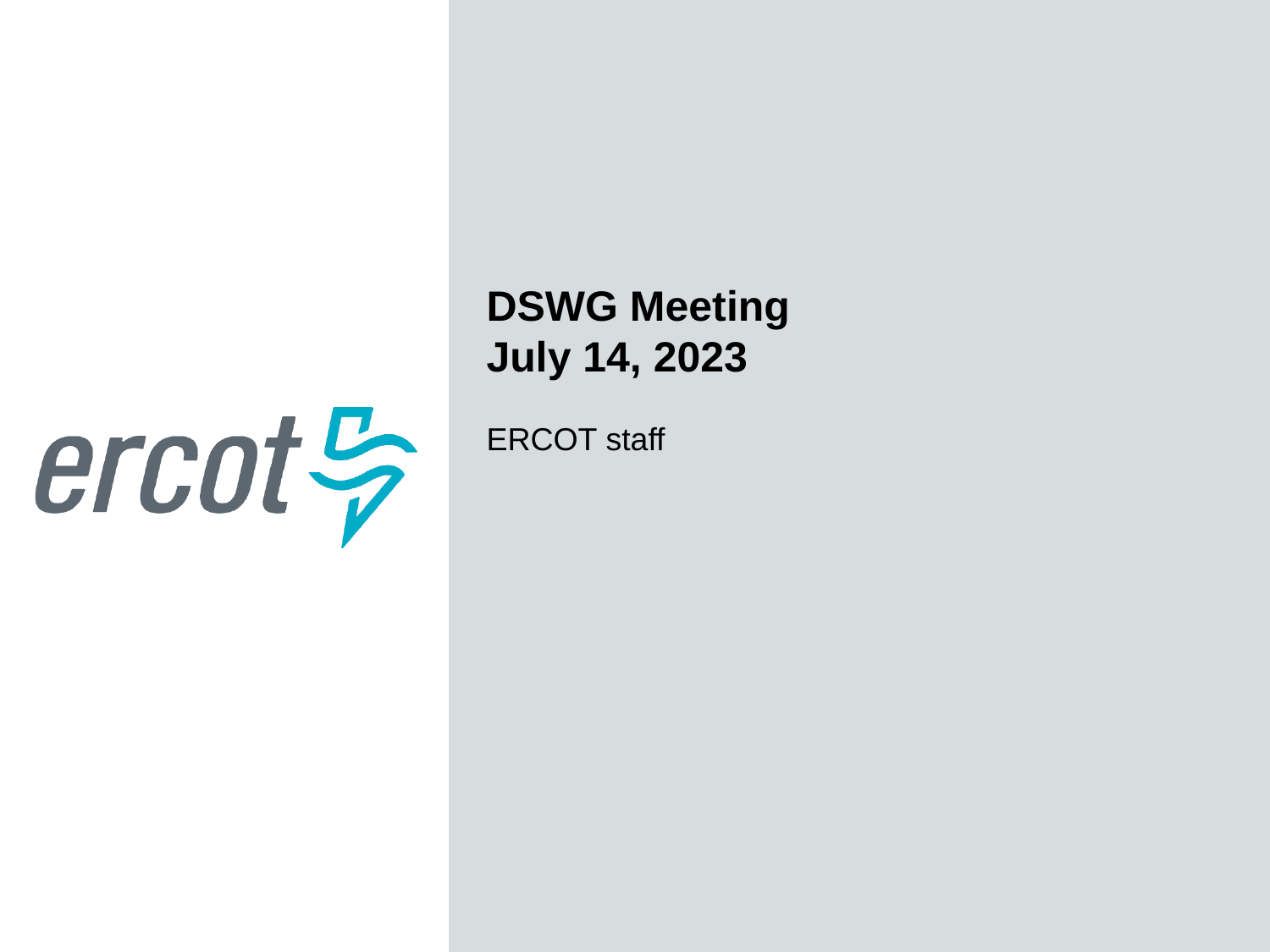

DSWG Meeting
July 14, 2023

ERCOT staff